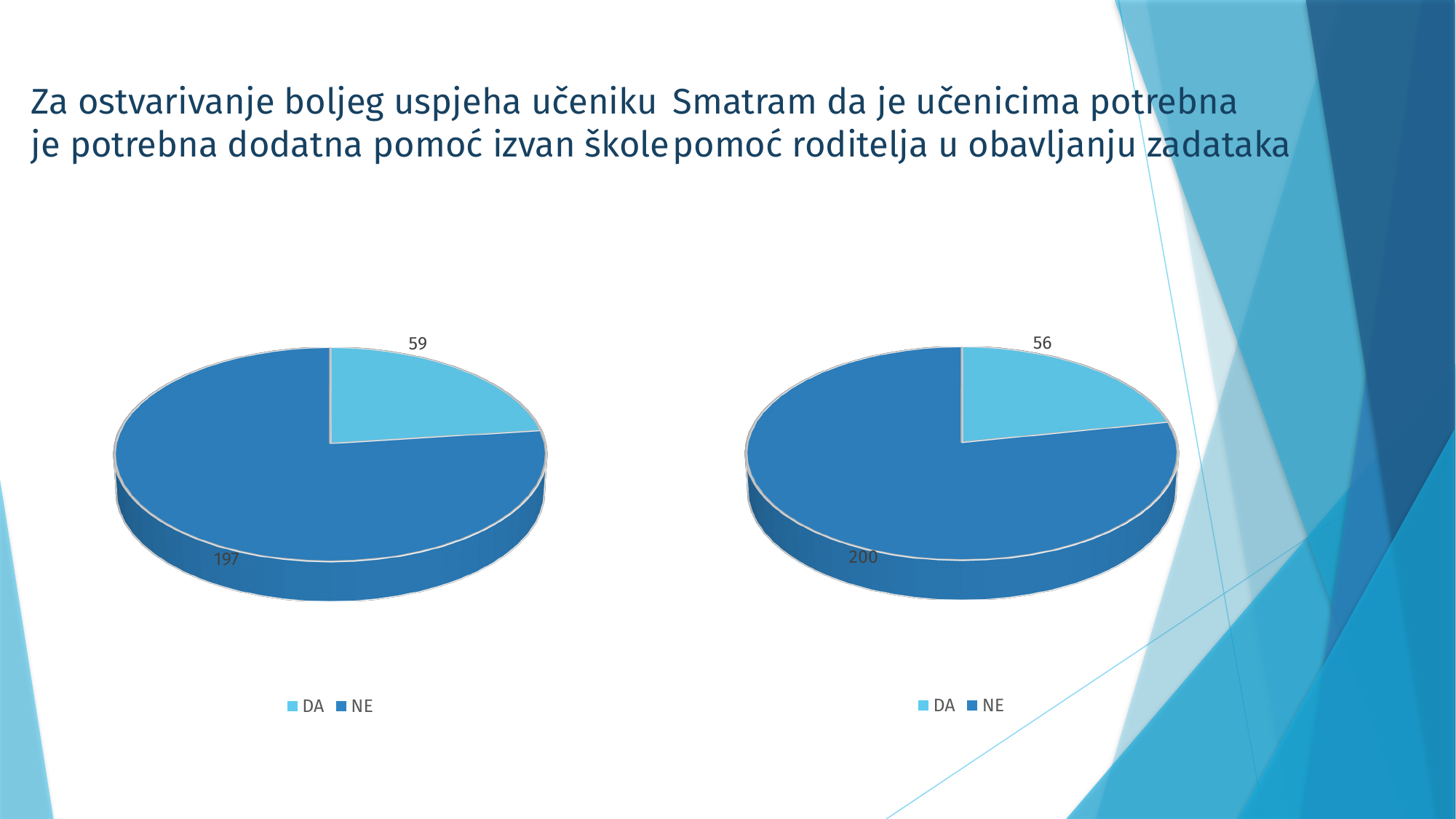

# Za ostvarivanje boljeg uspjeha učeniku	Smatram da je učenicima potrebna je potrebna dodatna pomoć izvan škole	pomoć roditelja u obavljanju zadataka

[unsupported chart]

[unsupported chart]